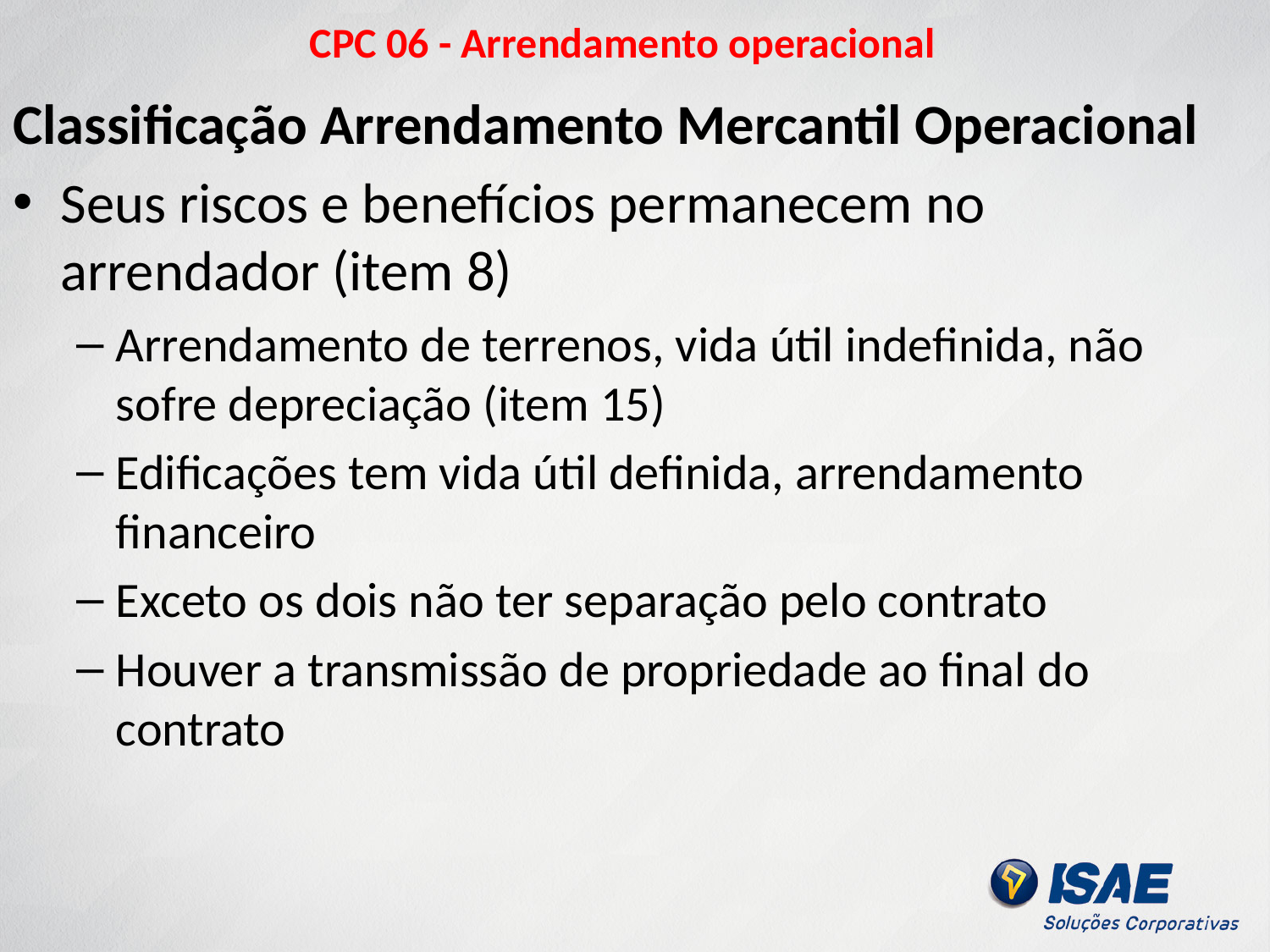

# CPC 06 - Arrendamento operacional
Classificação Arrendamento Mercantil Operacional
Seus riscos e benefícios permanecem no arrendador (item 8)
Arrendamento de terrenos, vida útil indefinida, não sofre depreciação (item 15)
Edificações tem vida útil definida, arrendamento financeiro
Exceto os dois não ter separação pelo contrato
Houver a transmissão de propriedade ao final do contrato